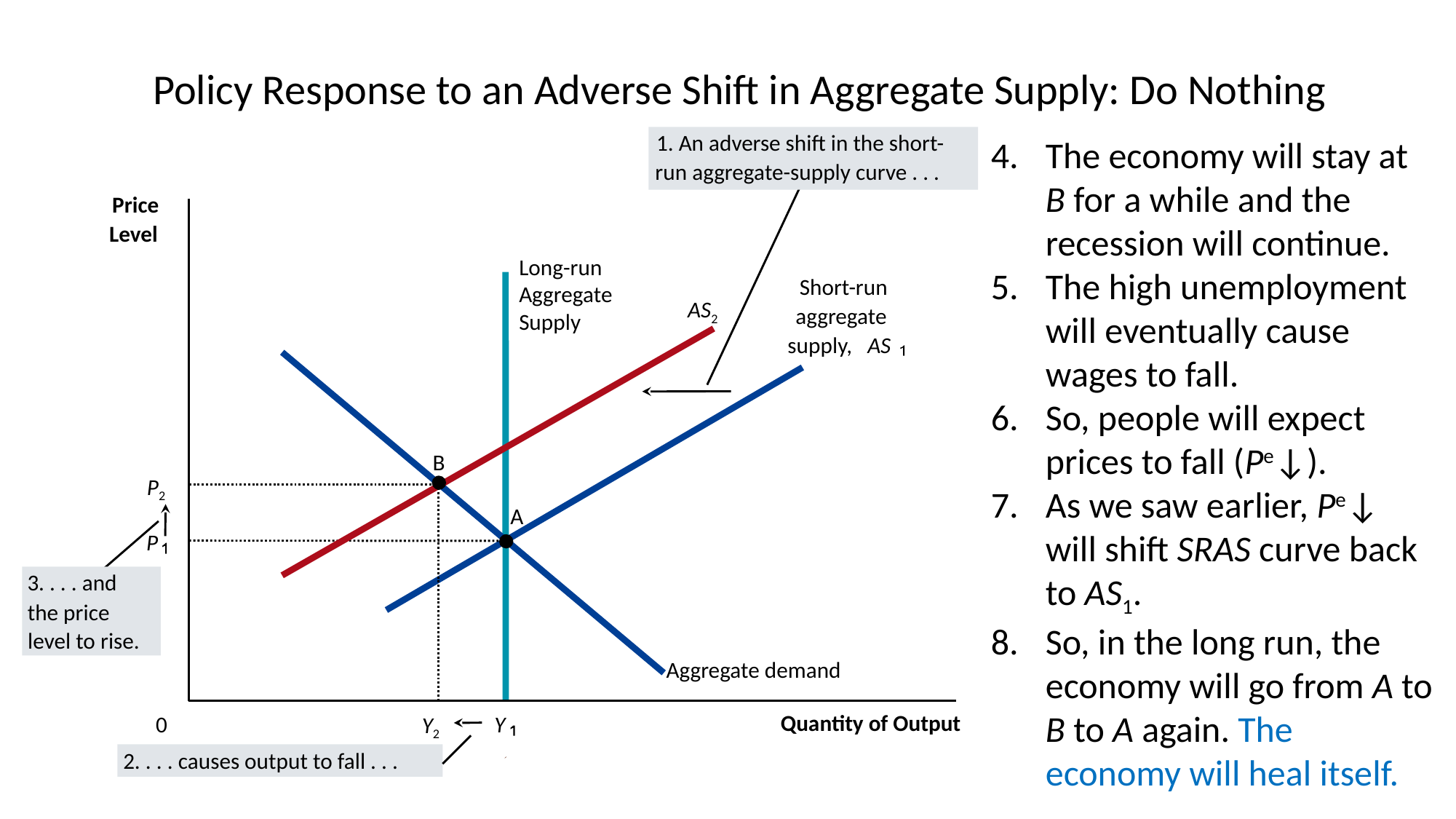

# Policy Response to an Adverse Shift in Aggregate Supply: Do Nothing
The economy will stay at B for a while and the recession will continue.
The high unemployment will eventually cause wages to fall.
So, people will expect prices to fall (Pe↓).
As we saw earlier, Pe↓ will shift SRAS curve back to AS1.
So, in the long run, the economy will go from A to B to A again. The economy will heal itself.

1. An adverse shift in the short-
run aggregate-supply curve . . .

Price

Level
Long-run
Aggregate
Supply

Short-run
aggregate
supply,
AS

AS2

Aggregate demand

B
P2

Y2
A
P

Y

3. . . . and
the price
level to rise.
Quantity of Output
0

2. . . . causes output to fall . . .